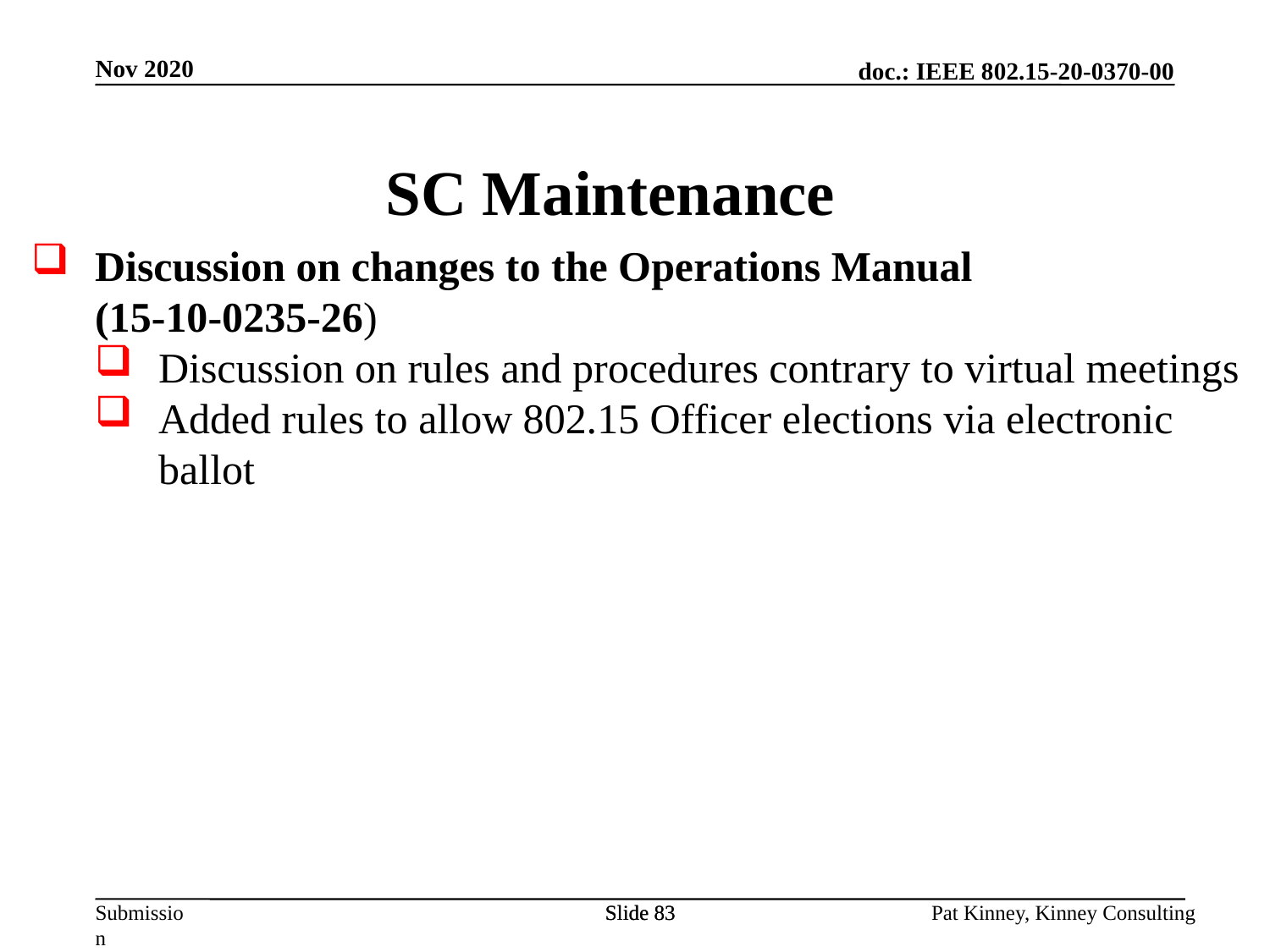

Discussion on changes to the Operations Manual
(15-10-0235-26)
Discussion on rules and procedures contrary to virtual meetings
Added rules to allow 802.15 Officer elections via electronic ballot

Nov 2020
SC Maintenance
Slide 83
Slide 83
Pat Kinney, Kinney Consulting